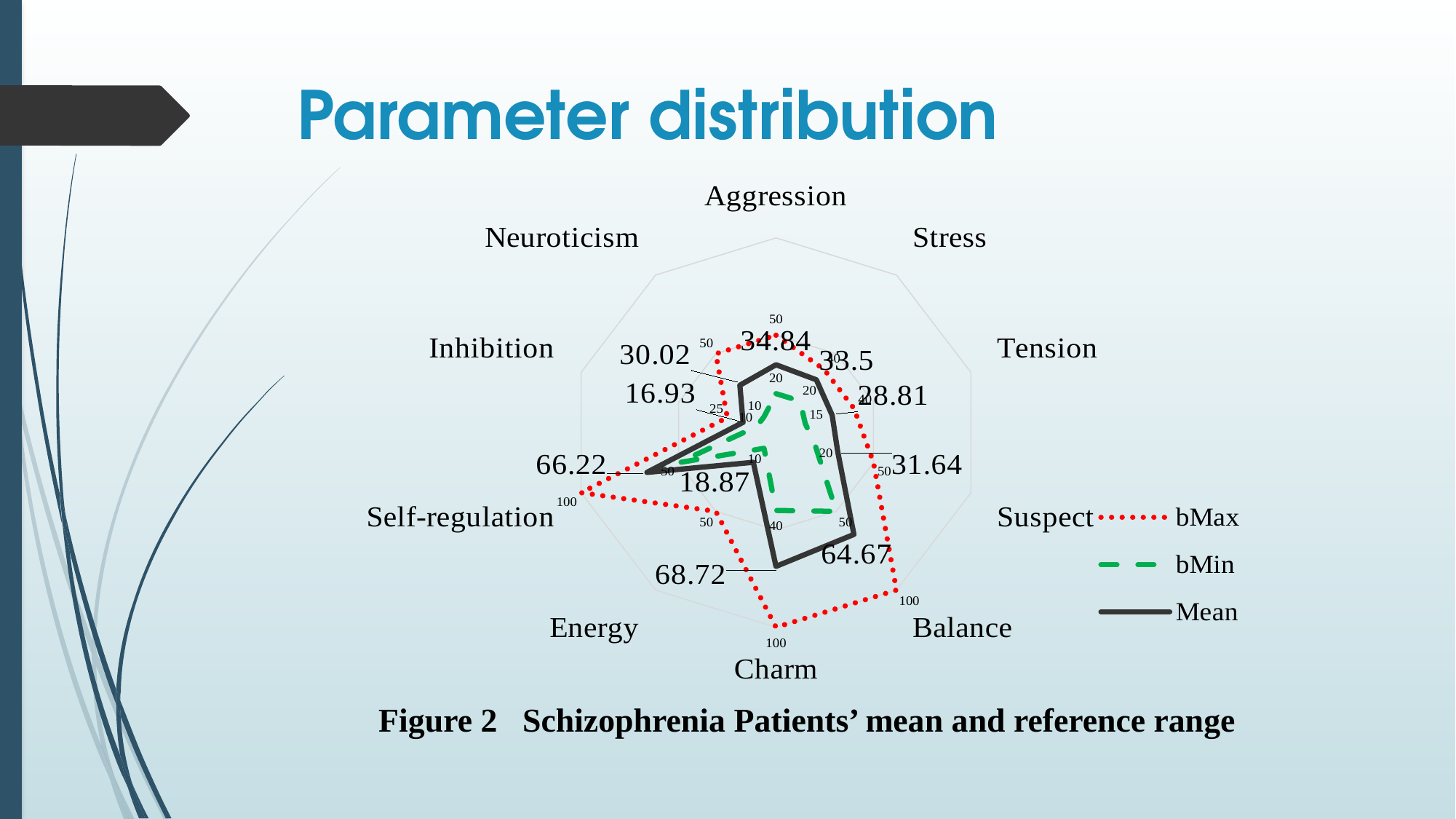

# Parameter distribution

### Chart

| Category | bMax | bMin | Mean |
|---|---|---|---|
| Aggression | 50.0 | 20.0 | 34.84 |
| Stress | 40.0 | 20.0 | 33.5 |
| Tension | 40.0 | 15.0 | 28.81 |
| Suspect | 50.0 | 20.0 | 31.64 |
| Balance | 100.0 | 50.0 | 64.67 |
| Charm | 100.0 | 40.0 | 68.72 |
| Energy | 50.0 | 10.0 | 18.87 |
| Self-regulation | 100.0 | 50.0 | 66.22 |
| Inhibition | 25.0 | 10.0 | 16.93 |
| Neuroticism | 50.0 | 10.0 | 30.02 |
Figure 2   Schizophrenia Patients’ mean and reference range